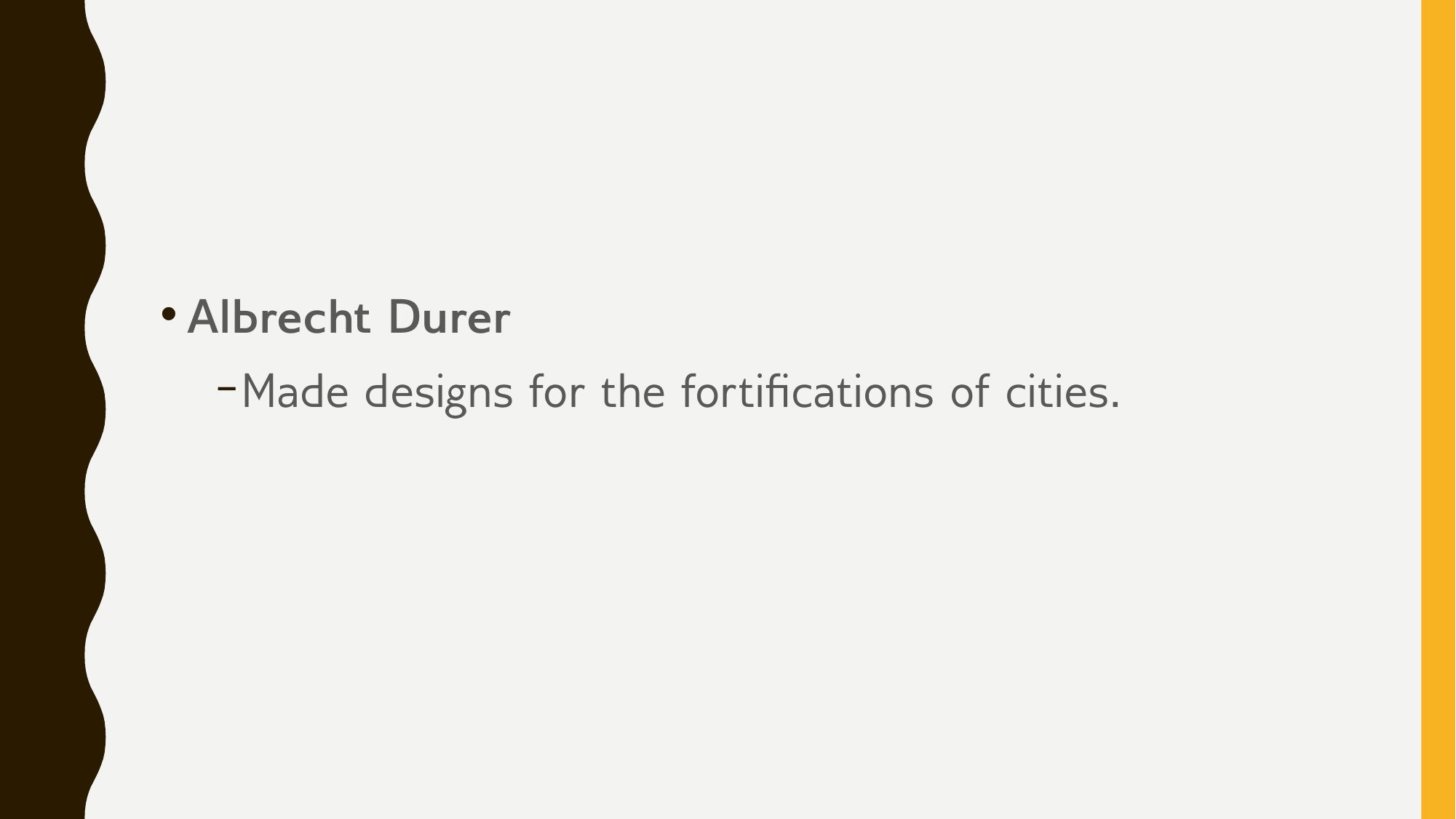

#
Albrecht Durer
Made designs for the fortifications of cities.